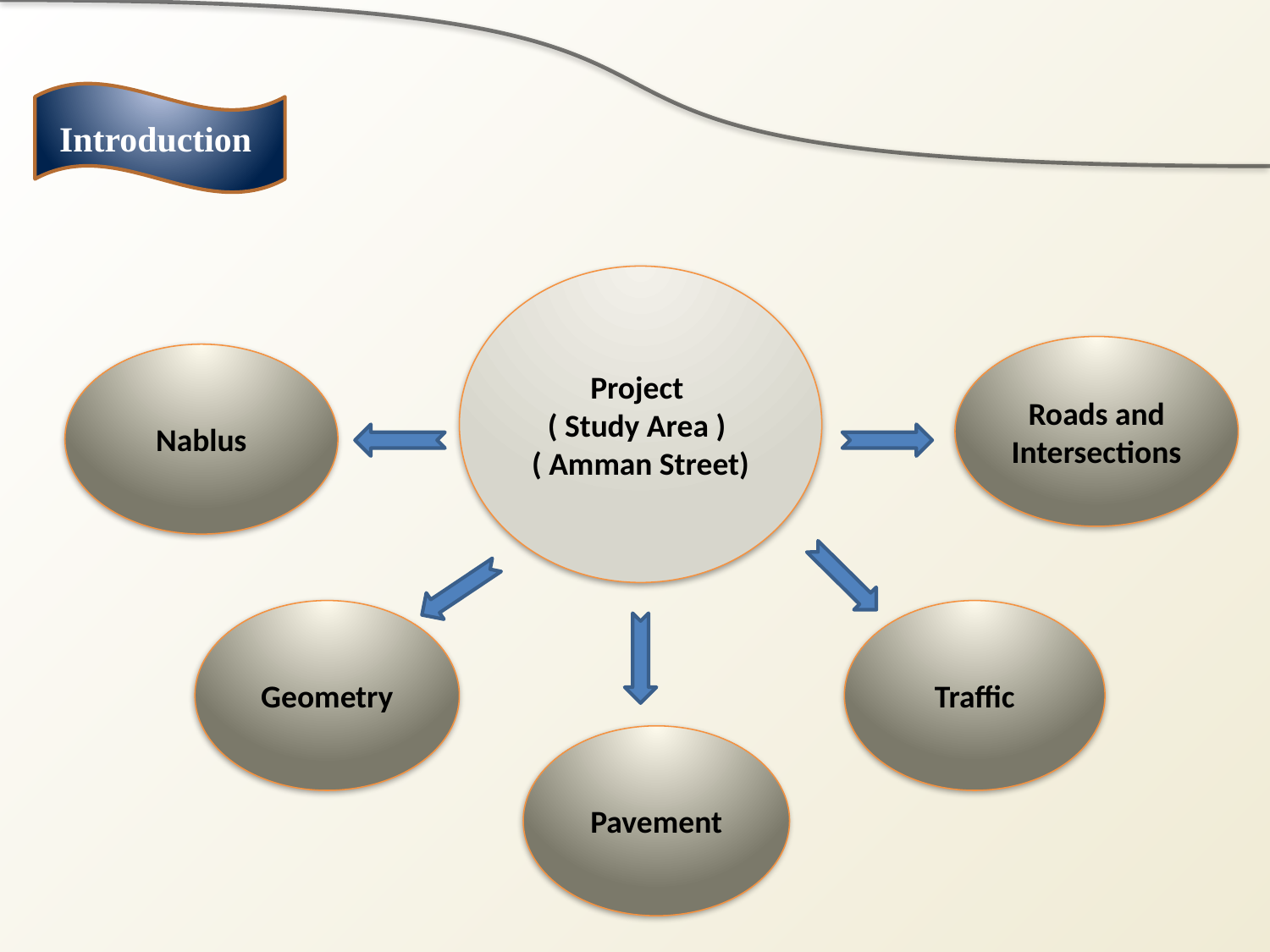

Introduction
Project
( Study Area )
( Amman Street)
Roads and Intersections
Nablus

Geometry
Traffic

Pavement